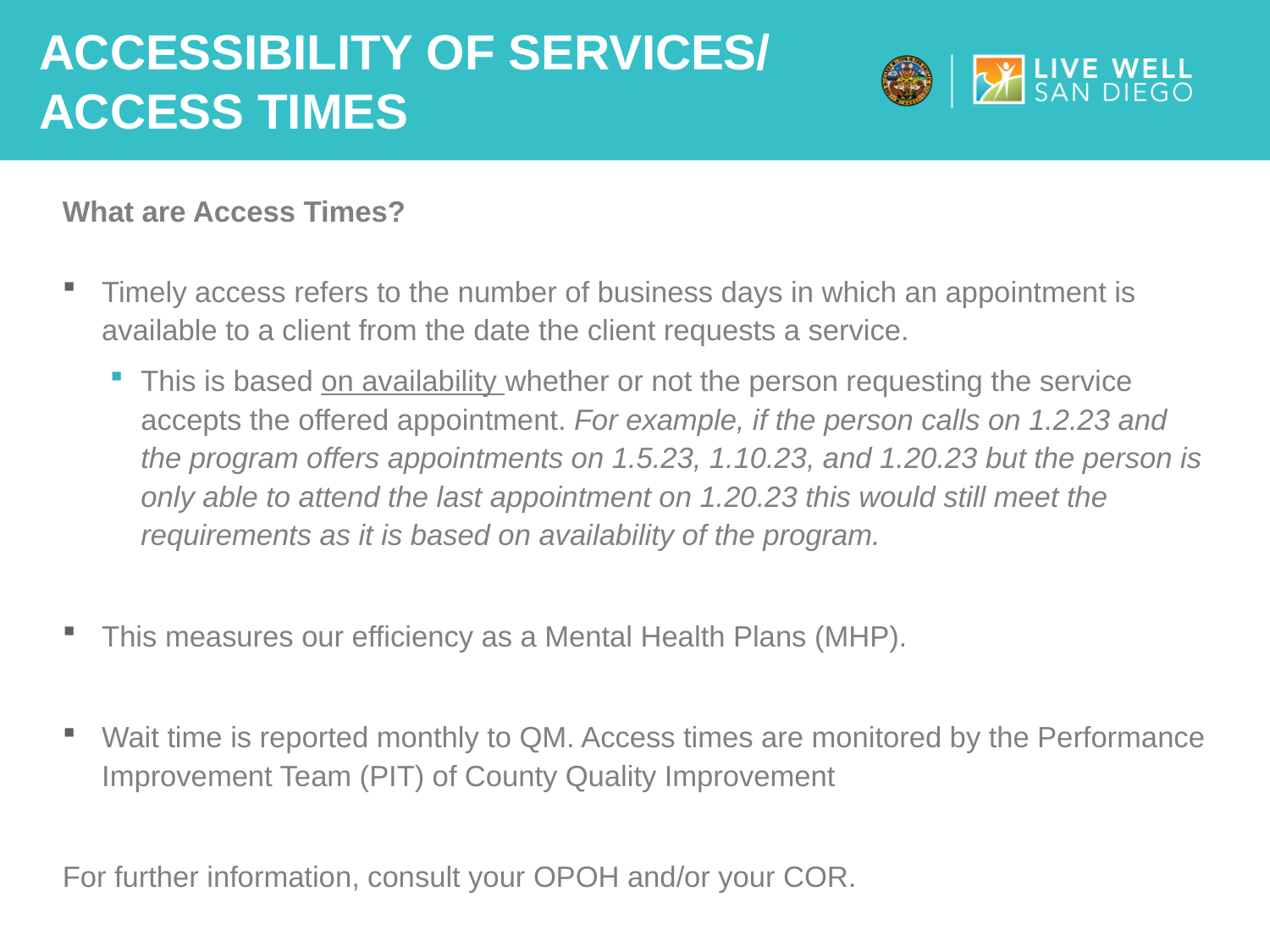

Accessibility of Services/
Access Times
What are Access Times?

Timely access refers to the number of business days in which an appointment is available to a client from the date the client requests a service.
This is based on availability whether or not the person requesting the service accepts the offered appointment. For example, if the person calls on 1.2.23 and the program offers appointments on 1.5.23, 1.10.23, and 1.20.23 but the person is only able to attend the last appointment on 1.20.23 this would still meet the requirements as it is based on availability of the program.

This measures our efficiency as a Mental Health Plans (MHP).

Wait time is reported monthly to QM. Access times are monitored by the Performance Improvement Team (PIT) of County Quality Improvement

For further information, consult your OPOH and/or your COR.